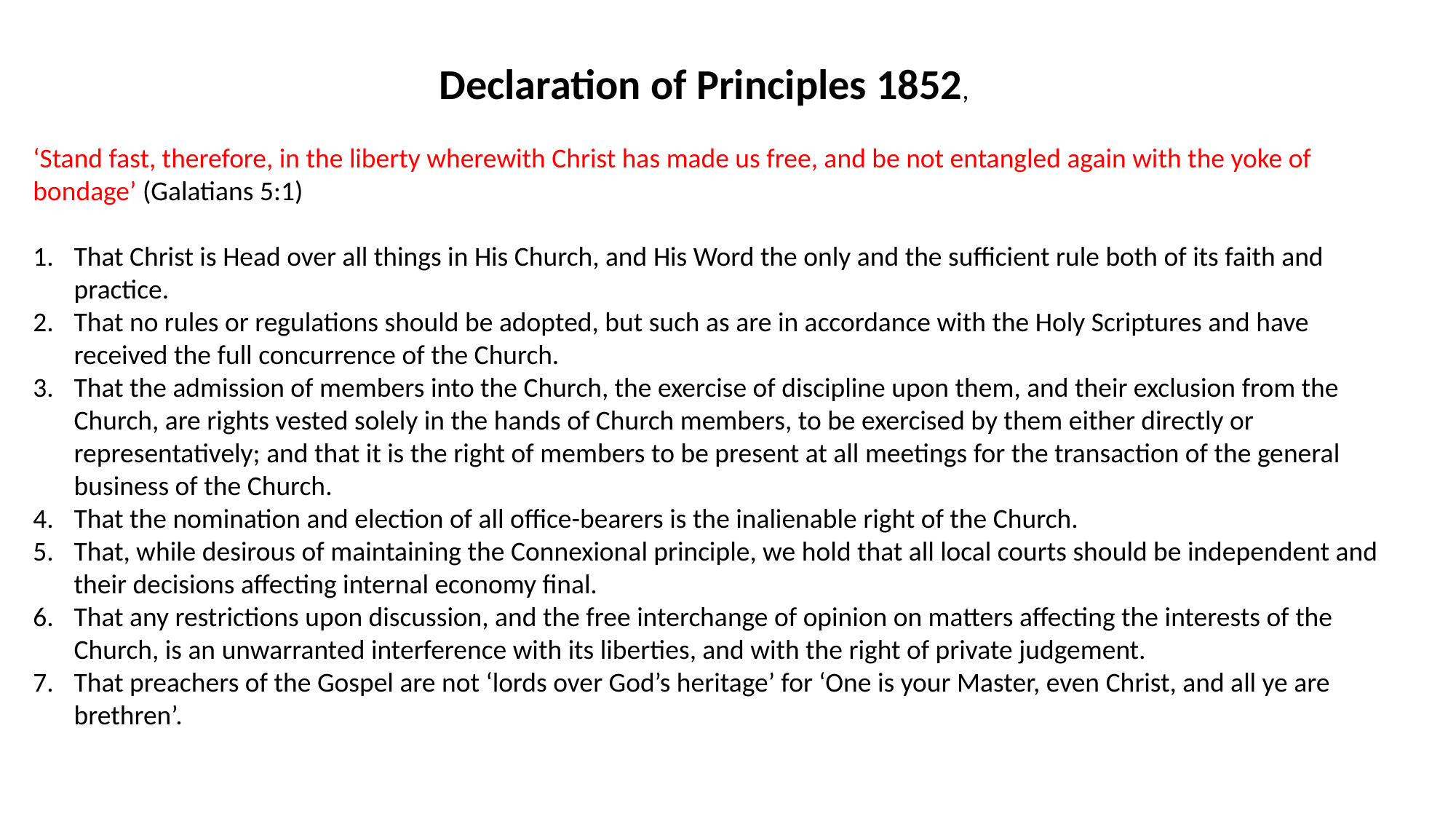

Declaration of Principles 1852,

‘Stand fast, therefore, in the liberty wherewith Christ has made us free, and be not entangled again with the yoke of bondage’ (Galatians 5:1)

That Christ is Head over all things in His Church, and His Word the only and the sufficient rule both of its faith and practice.
That no rules or regulations should be adopted, but such as are in accordance with the Holy Scriptures and have received the full concurrence of the Church.
That the admission of members into the Church, the exercise of discipline upon them, and their exclusion from the Church, are rights vested solely in the hands of Church members, to be exercised by them either directly or representatively; and that it is the right of members to be present at all meetings for the transaction of the general business of the Church.
That the nomination and election of all office-bearers is the inalienable right of the Church.
That, while desirous of maintaining the Connexional principle, we hold that all local courts should be independent and their decisions affecting internal economy final.
That any restrictions upon discussion, and the free interchange of opinion on matters affecting the interests of the Church, is an unwarranted interference with its liberties, and with the right of private judgement.
That preachers of the Gospel are not ‘lords over God’s heritage’ for ‘One is your Master, even Christ, and all ye are brethren’.